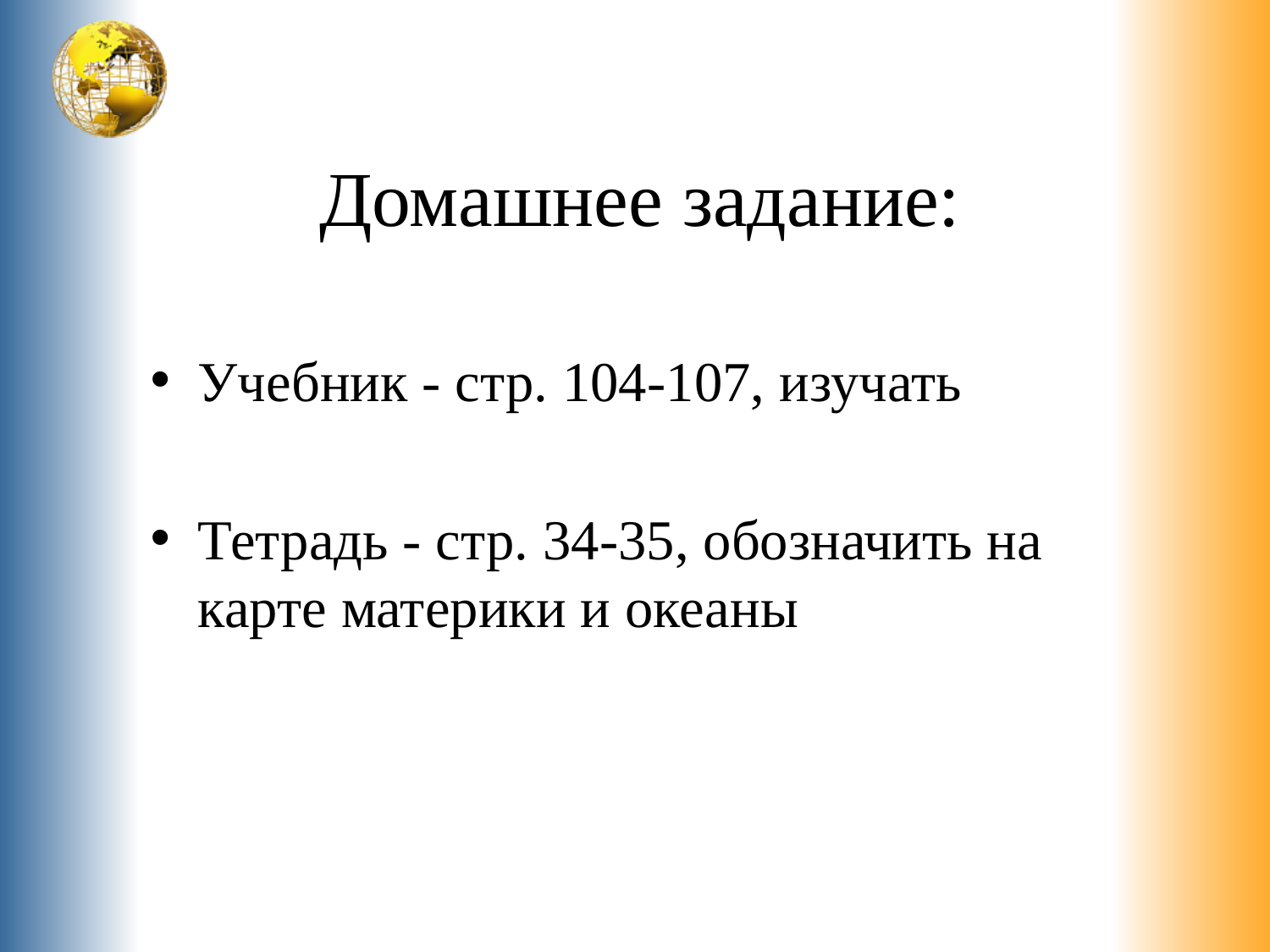

# Домашнее задание:
Учебник - стр. 104-107, изучать

Тетрадь - стр. 34-35, обозначить на карте материки и океаны